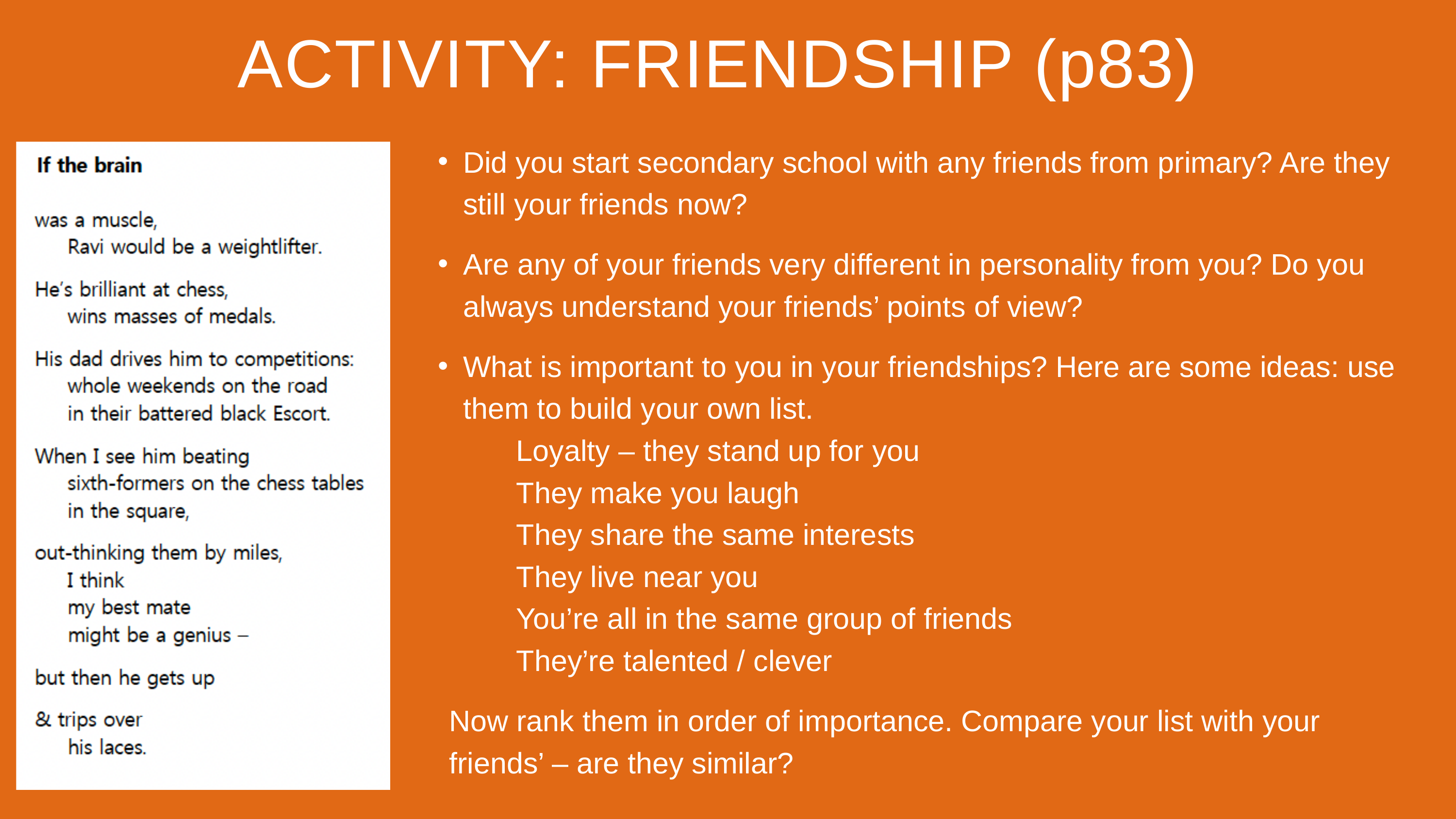

ACTIVITY: FRIENDSHIP (p83)
Did you start secondary school with any friends from primary? Are they still your friends now?
Are any of your friends very different in personality from you? Do you always understand your friends’ points of view?
What is important to you in your friendships? Here are some ideas: use them to build your own list.
Loyalty – they stand up for you
They make you laugh
They share the same interests
They live near you
You’re all in the same group of friends
They’re talented / clever
Now rank them in order of importance. Compare your list with your friends’ – are they similar?